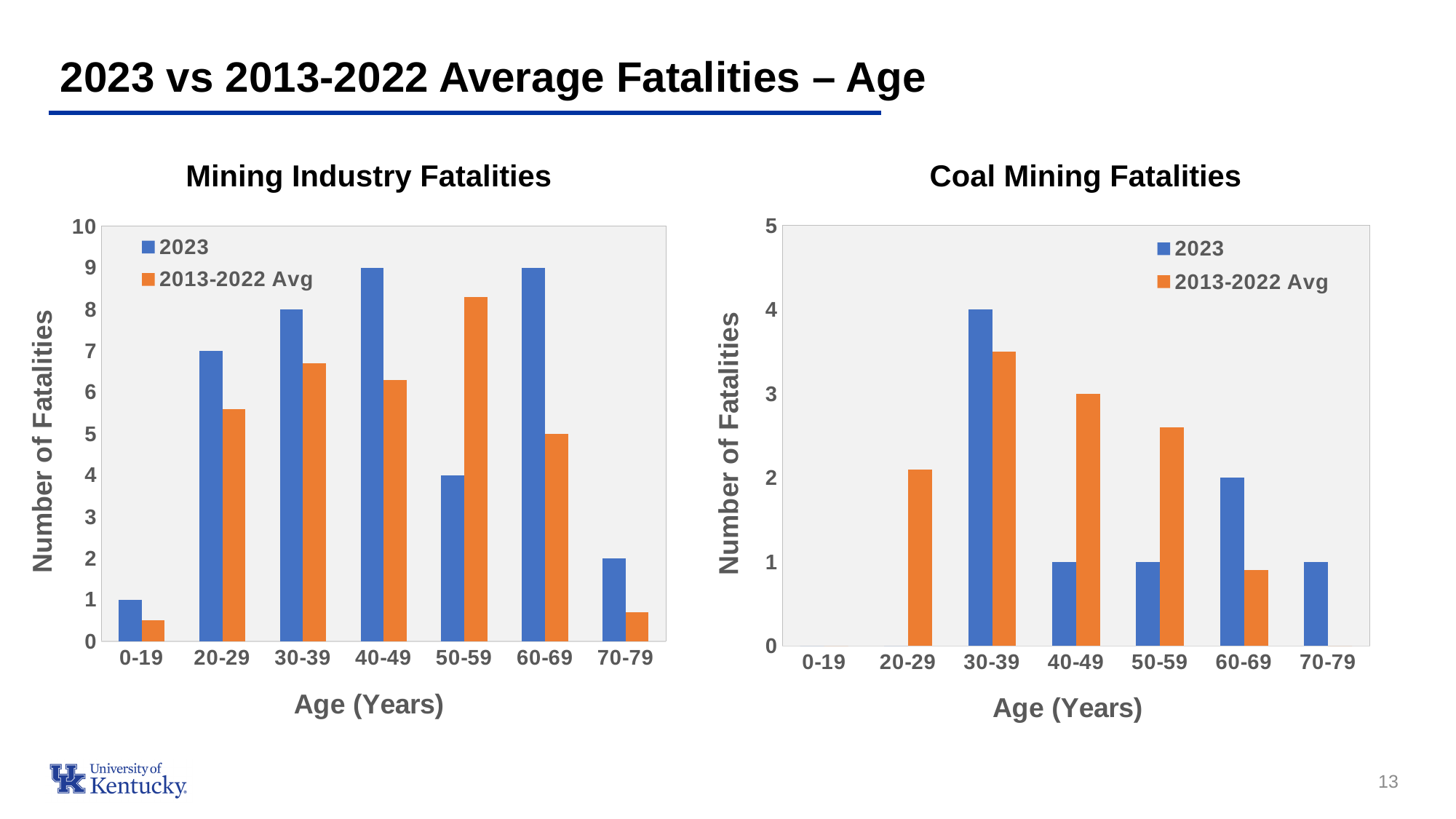

# 2023 vs 2013-2022 Average Fatalities – Age
Mining Industry Fatalities
Coal Mining Fatalities

### Chart

| Category | 2023 | 2013-2022 Avg |
|---|---|---|
| 0-19 | 1.0 | 0.5 |
| 20-29 | 7.0 | 5.6 |
| 30-39 | 8.0 | 6.7 |
| 40-49 | 9.0 | 6.3 |
| 50-59 | 4.0 | 8.3 |
| 60-69 | 9.0 | 5.0 |
| 70-79 | 2.0 | 0.7 |

### Chart

| Category | 2023 | 2013-2022 Avg |
|---|---|---|
| 0-19 | 0.0 | 0.0 |
| 20-29 | 0.0 | 2.1 |
| 30-39 | 4.0 | 3.5 |
| 40-49 | 1.0 | 3.0 |
| 50-59 | 1.0 | 2.6 |
| 60-69 | 2.0 | 0.9 |
| 70-79 | 1.0 | 0.0 |
13